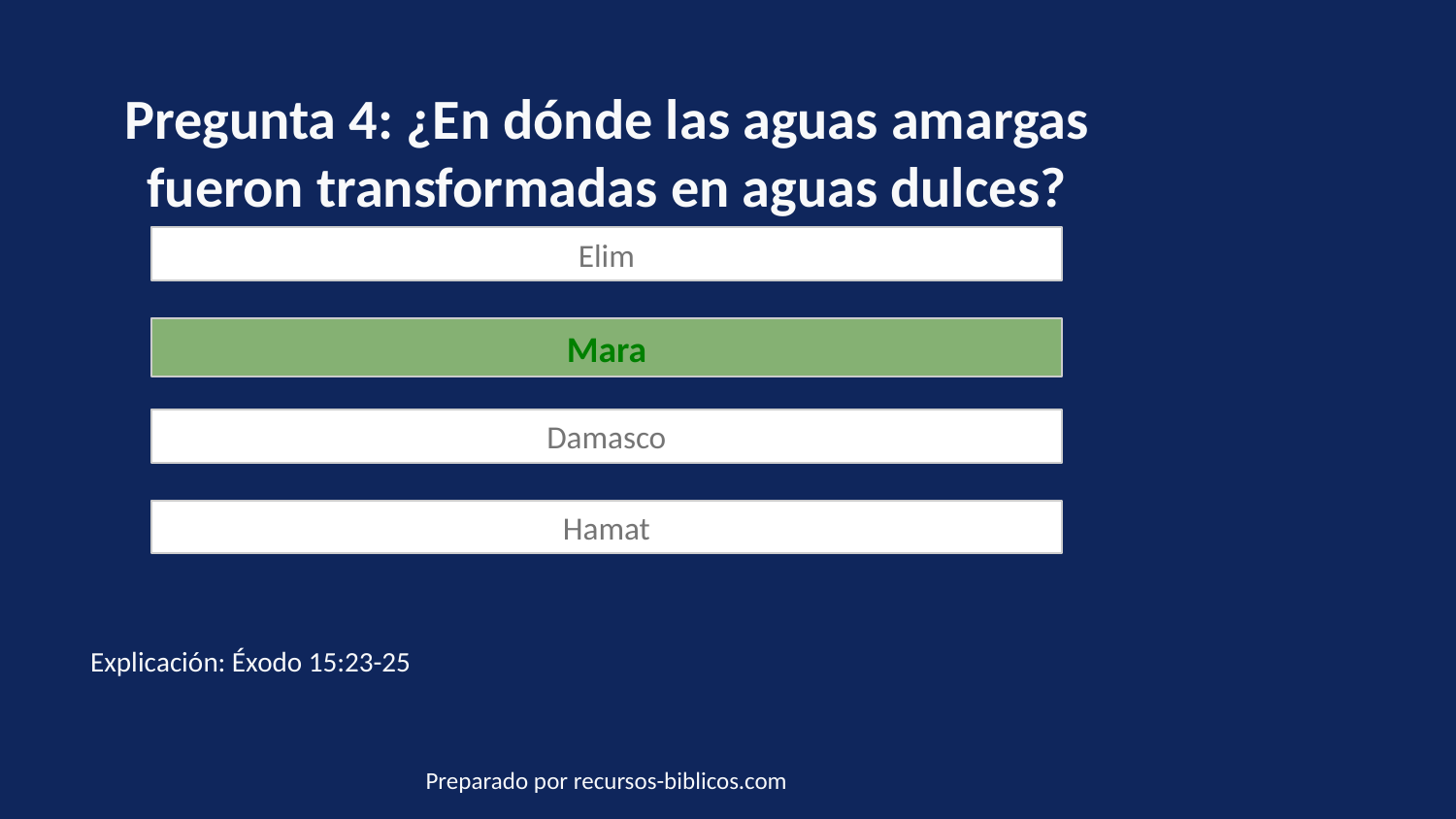

Pregunta 4: ¿En dónde las aguas amargas fueron transformadas en aguas dulces?
Elim
Mara
Damasco
Hamat
Explicación: Éxodo 15:23-25
Preparado por recursos-biblicos.com